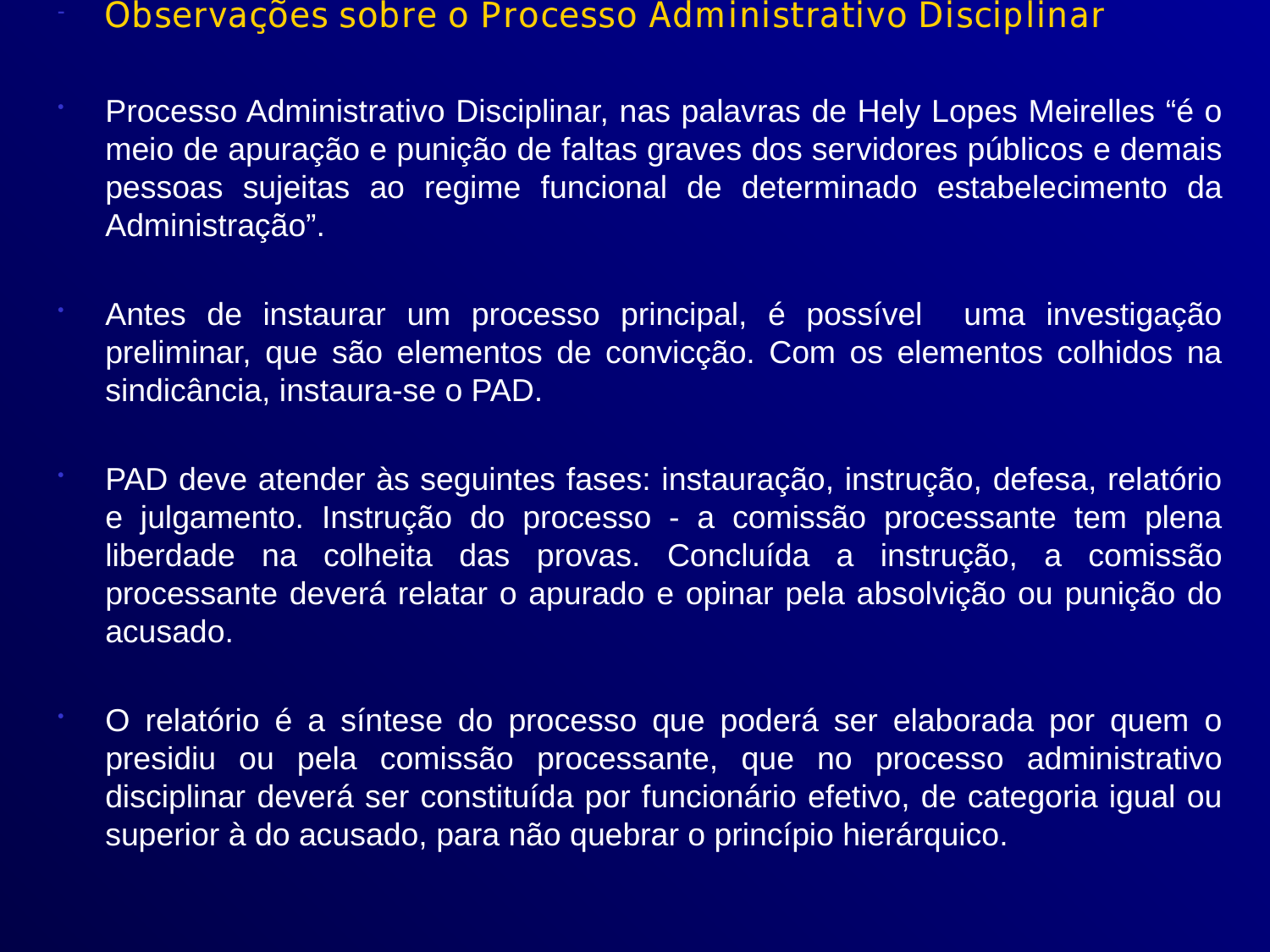

Observações sobre o Processo Administrativo Disciplinar

Processo Administrativo Disciplinar, nas palavras de Hely Lopes Meirelles “é o meio de apuração e punição de faltas graves dos servidores públicos e demais pessoas sujeitas ao regime funcional de determinado estabelecimento da Administração”.

Antes de instaurar um processo principal, é possível  uma investigação preliminar, que são elementos de convicção. Com os elementos colhidos na sindicância, instaura-se o PAD.

PAD deve atender às seguintes fases: instauração, instrução, defesa, relatório e julgamento. Instrução do processo - a comissão processante tem plena liberdade na colheita das provas. Concluída a instrução, a comissão processante deverá relatar o apurado e opinar pela absolvição ou punição do acusado.

O relatório é a síntese do processo que poderá ser elaborada por quem o presidiu ou pela comissão processante, que no processo administrativo disciplinar deverá ser constituída por funcionário efetivo, de categoria igual ou superior à do acusado, para não quebrar o princípio hierárquico.